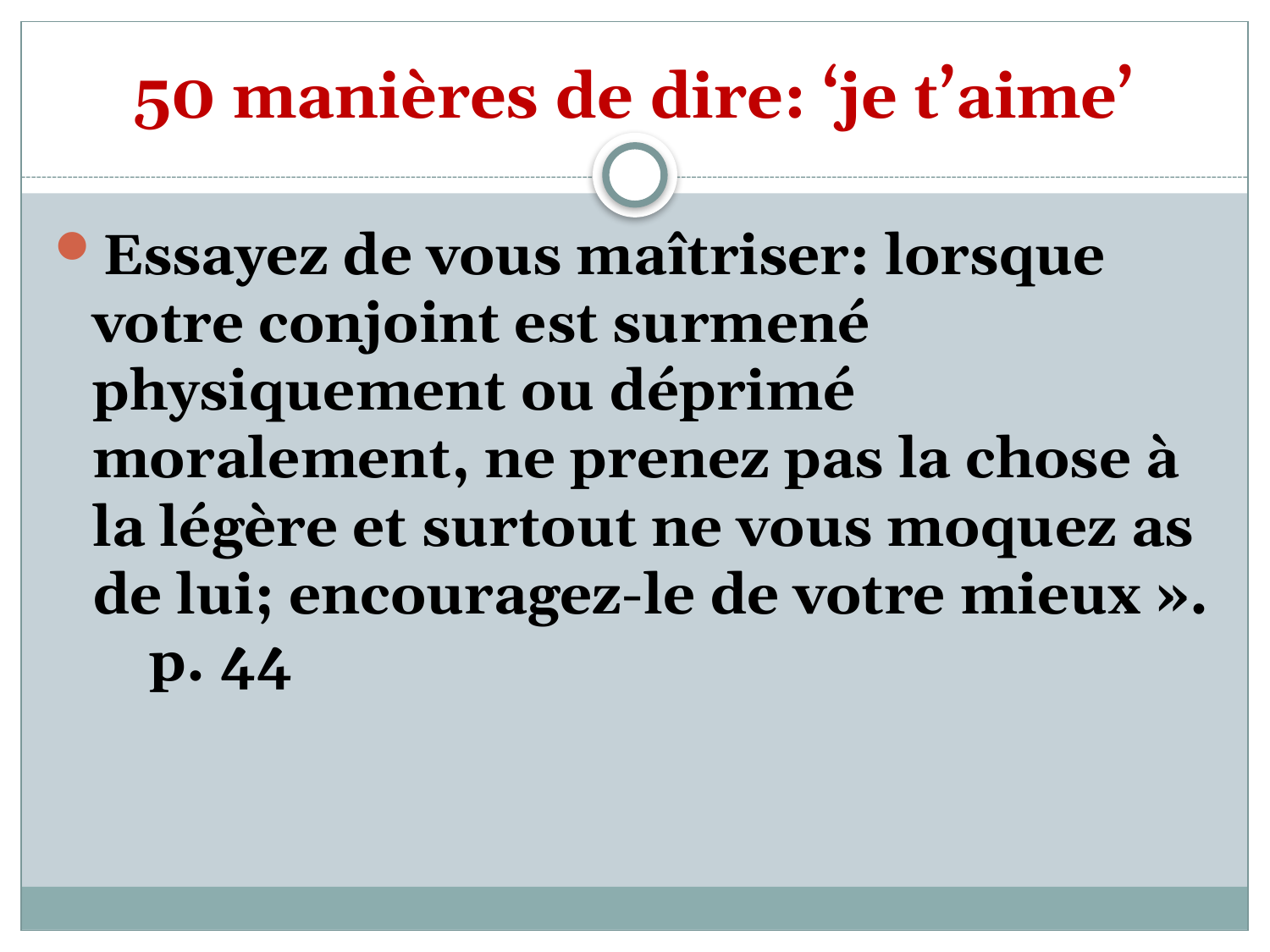

# 50 manières de dire: ‘je t’aime’
Essayez de vous maîtriser: lorsque votre conjoint est surmené physiquement ou déprimé moralement, ne prenez pas la chose à la légère et surtout ne vous moquez as de lui; encouragez-le de votre mieux ».     p. 44